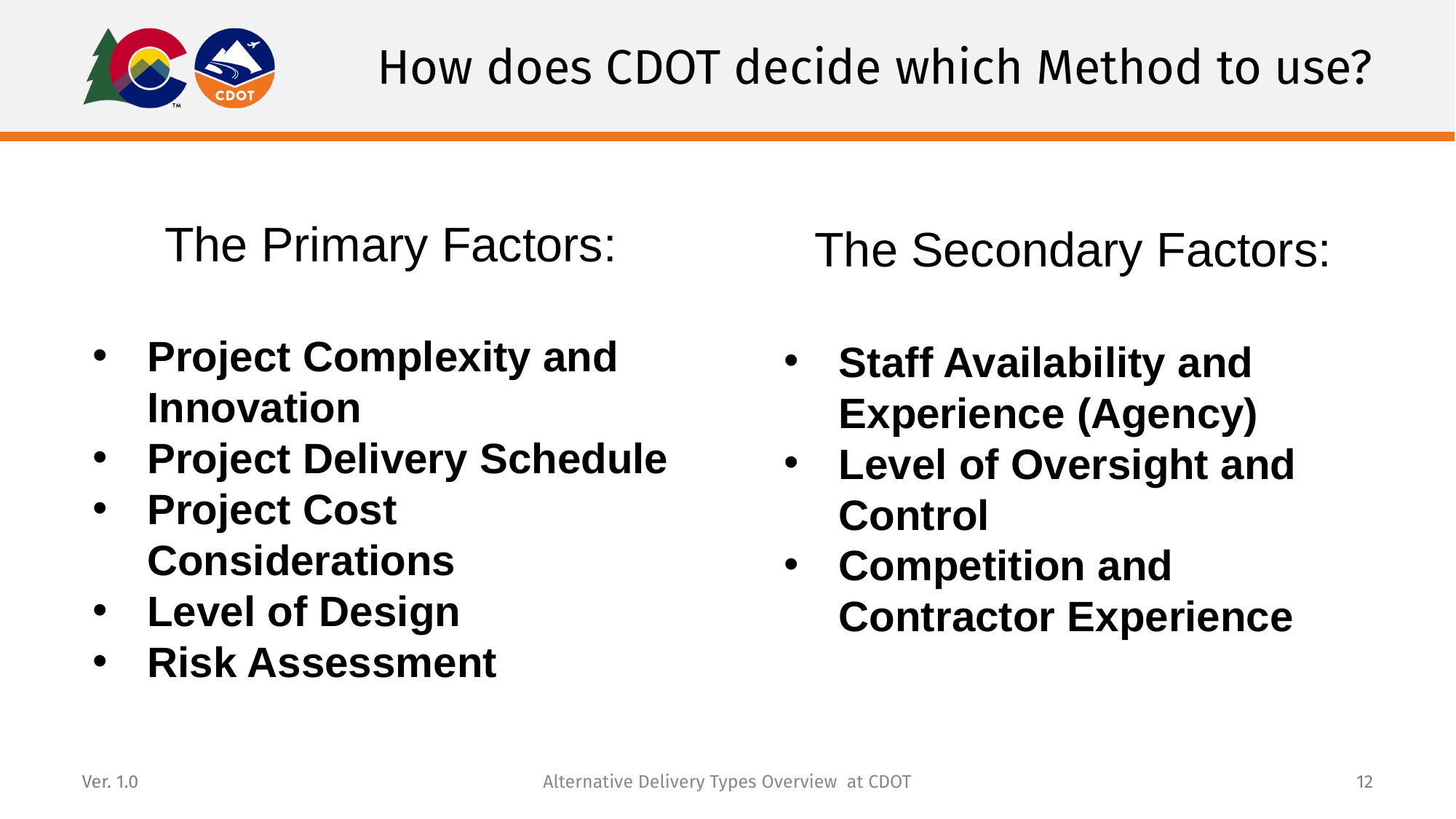

# How does CDOT decide which Method to use?
The Primary Factors:

Project Complexity and Innovation
Project Delivery Schedule
Project Cost Considerations
Level of Design
Risk Assessment
The Secondary Factors:

Staff Availability and Experience (Agency)
Level of Oversight and Control
Competition and Contractor Experience
Alternative Delivery Types Overview  at CDOT
Ver. 1.0
12